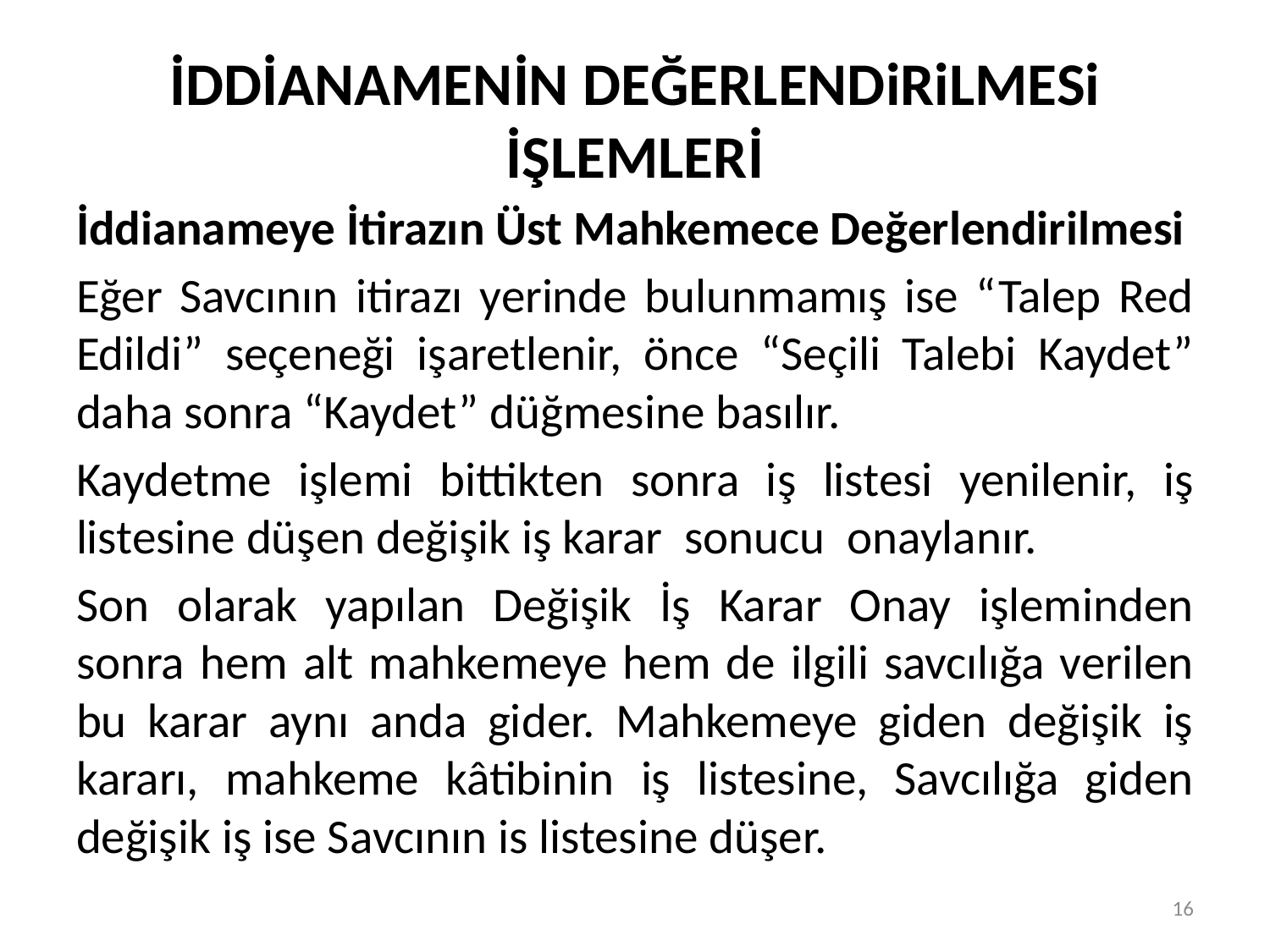

# İDDİANAMENİN DEĞERLENDiRiLMESi İŞLEMLERİ
İddianameye İtirazın Üst Mahkemece Değerlendirilmesi
Eğer Savcının itirazı yerinde bulunmamış ise “Talep Red Edildi” seçeneği işaretlenir, önce “Seçili Talebi Kaydet” daha sonra “Kaydet” düğmesine basılır.
Kaydetme işlemi bittikten sonra iş listesi yenilenir, iş listesine düşen değişik iş karar  sonucu  onaylanır.
Son olarak yapılan Değişik İş Karar Onay işleminden sonra hem alt mahkemeye hem de ilgili savcılığa verilen bu karar aynı anda gider. Mahkemeye giden değişik iş kararı, mahkeme kâtibinin iş listesine, Savcılığa giden değişik iş ise Savcının is listesine düşer.

16